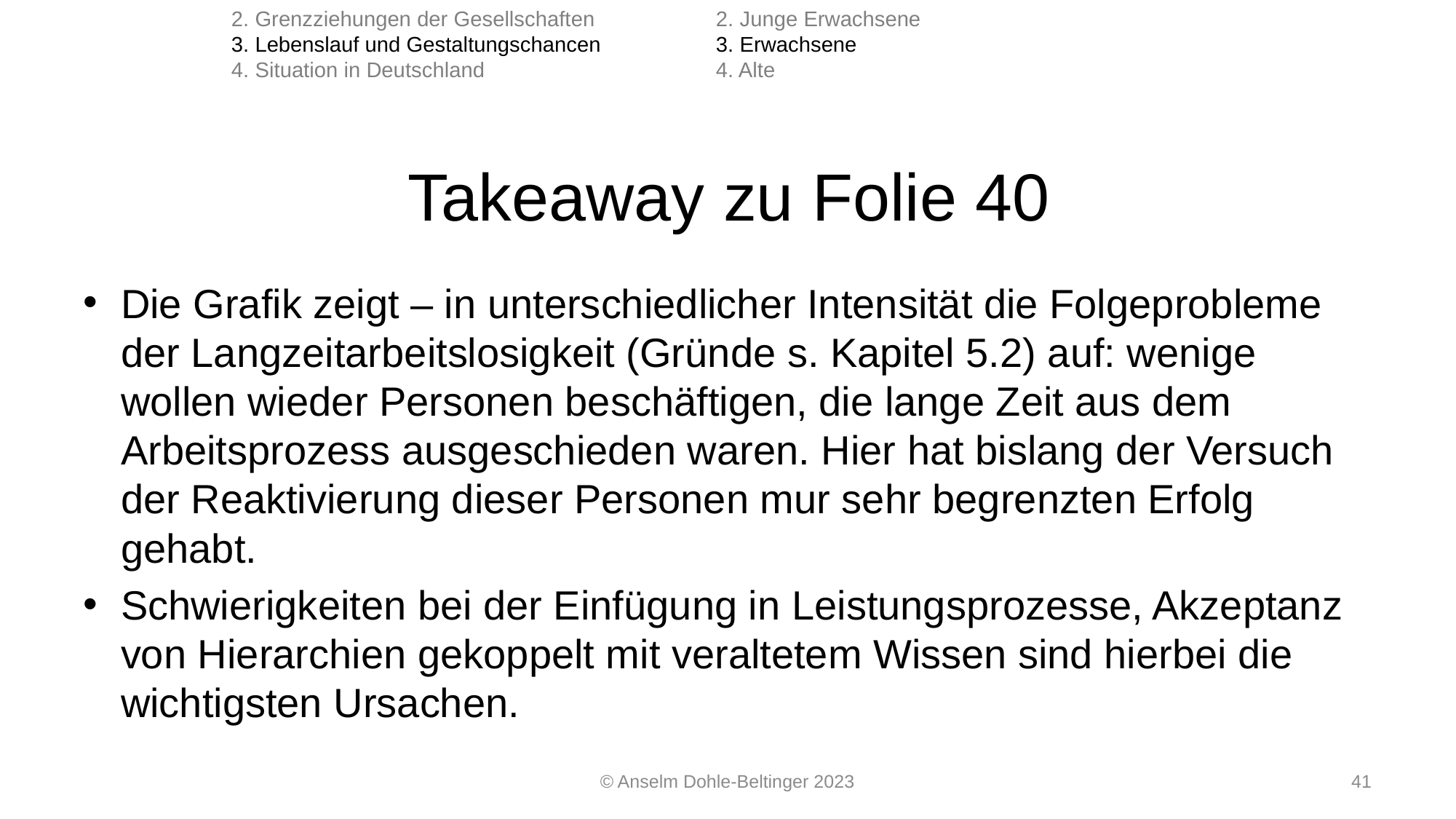

2. Grenzziehungen der Gesellschaften
3. Lebenslauf und Gestaltungschancen
4. Situation in Deutschland
2. Junge Erwachsene
3. Erwachsene
4. Alte
# Takeaway zu Folie 40
Die Grafik zeigt – in unterschiedlicher Intensität die Folgeprobleme der Langzeitarbeitslosigkeit (Gründe s. Kapitel 5.2) auf: wenige wollen wieder Personen beschäftigen, die lange Zeit aus dem Arbeitsprozess ausgeschieden waren. Hier hat bislang der Versuch der Reaktivierung dieser Personen mur sehr begrenzten Erfolg gehabt.
Schwierigkeiten bei der Einfügung in Leistungsprozesse, Akzeptanz von Hierarchien gekoppelt mit veraltetem Wissen sind hierbei die wichtigsten Ursachen.
© Anselm Dohle-Beltinger 2023
41